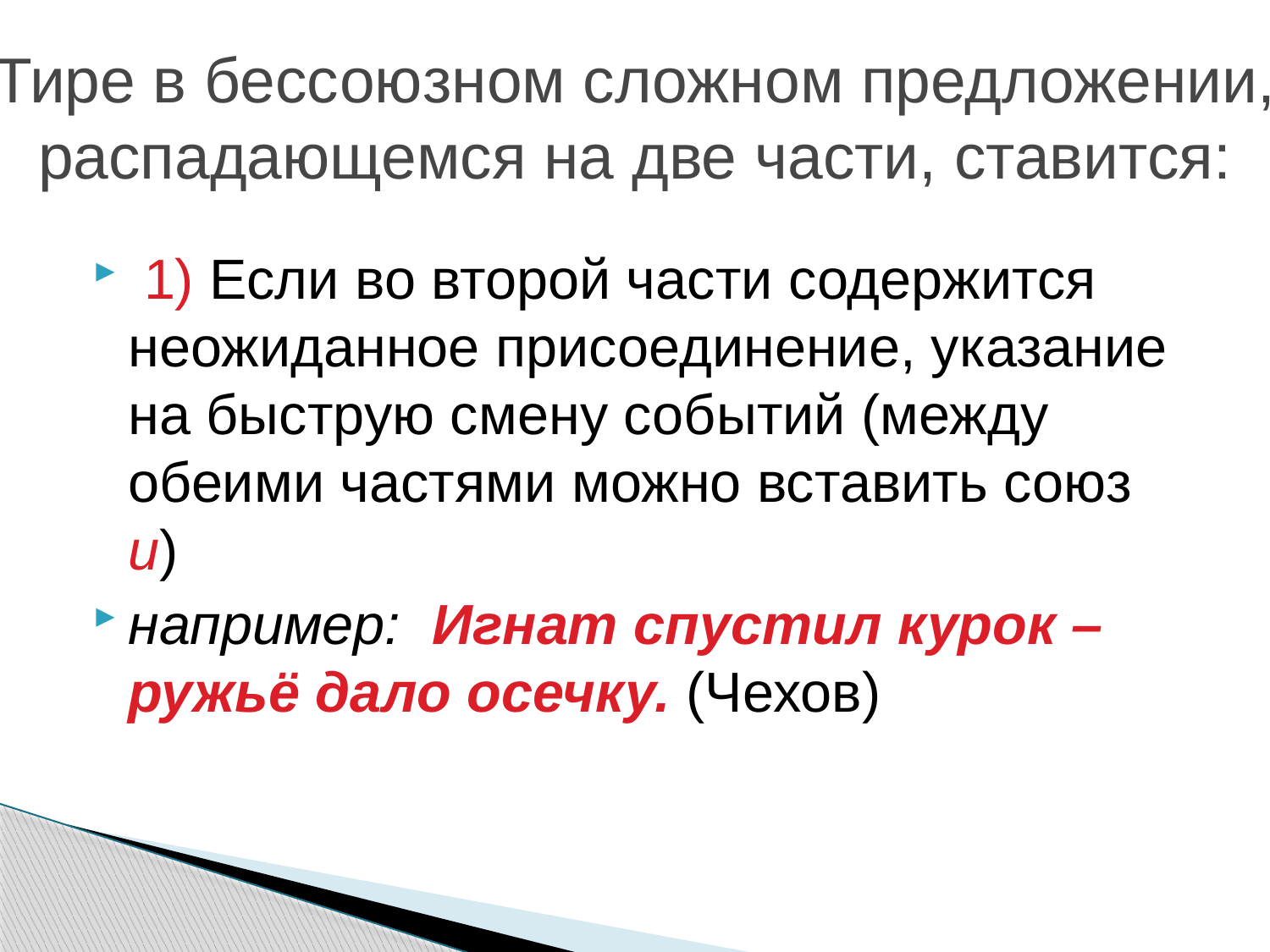

# Тире в бессоюзном сложном предложении, распадающемся на две части, ставится:
 1) Если во второй части содержится неожиданное присоединение, указание на быструю смену событий (между обеими частями можно вставить союз и)
например:  Игнат спустил курок – ружьё дало осечку. (Чехов)